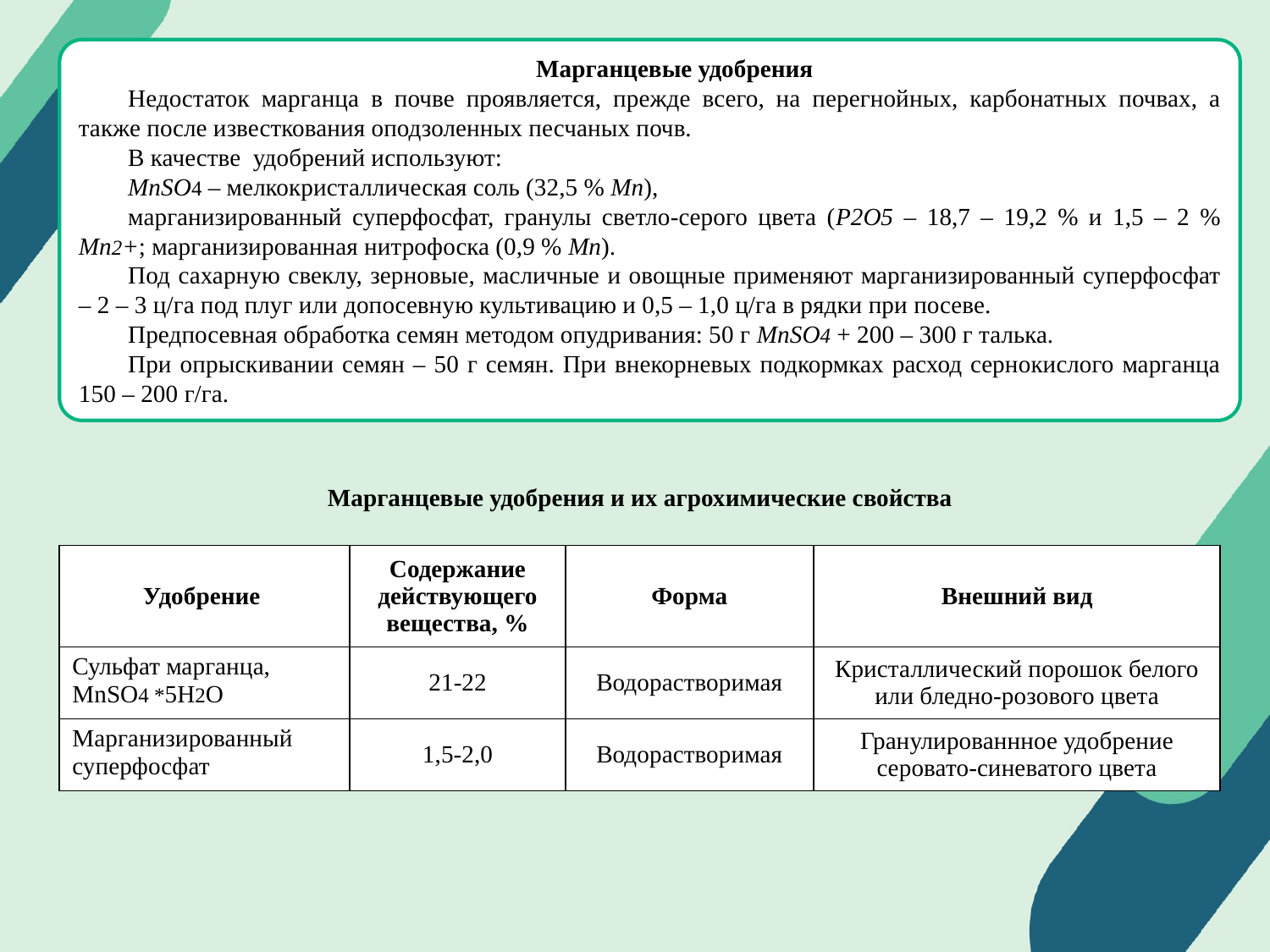

Марганцевые удобрения
Недостаток марганца в почве проявляется, прежде всего, на перегнойных, карбонатных почвах, а также после известкования оподзоленных песчаных почв.
В качестве  удобрений используют:
MnSO4 – мелкокристаллическая соль (32,5 % Mn),
марганизированный суперфосфат, гранулы светло-серого цвета (Р2О5 – 18,7 – 19,2 % и 1,5 – 2 % Mn2+; марганизированная нитрофоска (0,9 % Mn).
Под сахарную свеклу, зерновые, масличные и овощные применяют марганизированный суперфосфат – 2 – 3 ц/га под плуг или допосевную культивацию и 0,5 – 1,0 ц/га в рядки при посеве.
Предпосевная обработка семян методом опудривания: 50 г MnSO4 + 200 – 300 г талька.
При опрыскивании семян – 50 г семян. При внекорневых подкормках расход сернокислого марганца 150 – 200 г/га.
Марганцевые удобрения и их агрохимические свойства
| Удобрение | Содержание действующего вещества, % | Форма | Внешний вид |
| --- | --- | --- | --- |
| Сульфат марганца, MnSO4 \*5H2O | 21-22 | Водорастворимая | Кристаллический порошок белого или бледно-розового цвета |
| Марганизированный суперфосфат | 1,5-2,0 | Водорастворимая | Гранулированнное удобрение серовато-синеватого цвета |